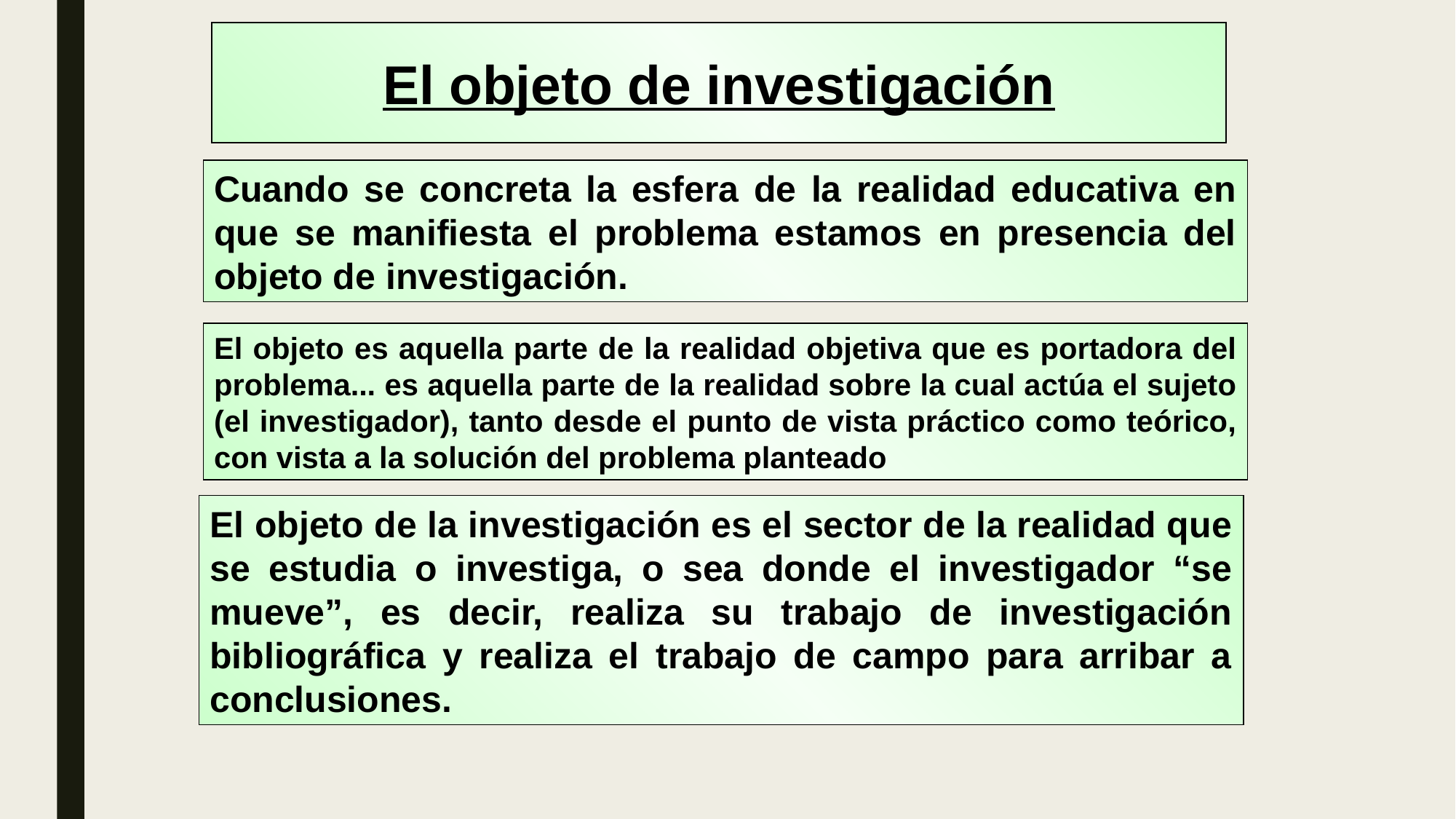

El objeto de investigación
Cuando se concreta la esfera de la realidad educativa en que se manifiesta el problema estamos en presencia del objeto de investigación.
El objeto es aquella parte de la realidad objetiva que es portadora del problema... es aquella parte de la realidad sobre la cual actúa el sujeto (el investigador), tanto desde el punto de vista práctico como teórico, con vista a la solución del problema planteado
El objeto de la investigación es el sector de la realidad que se estudia o investiga, o sea donde el investigador “se mueve”, es decir, realiza su trabajo de investigación bibliográfica y realiza el trabajo de campo para arribar a conclusiones.